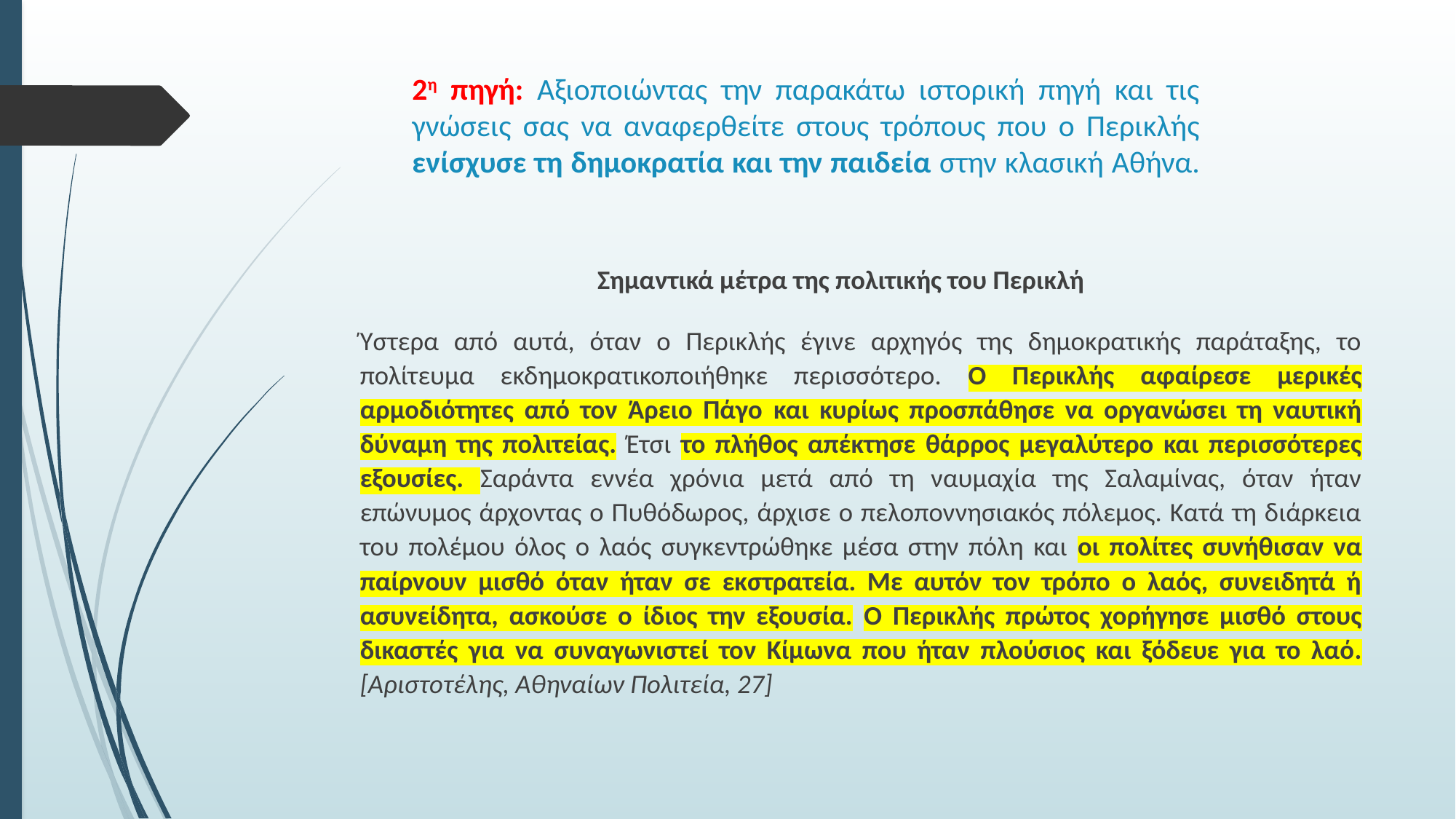

# 2η πηγή: Αξιοποιώντας την παρακάτω ιστορική πηγή και τις γνώσεις σας να αναφερθείτε στους τρόπους που ο Περικλής ενίσχυσε τη δημοκρατία και την παιδεία στην κλασική Αθήνα.
Σημαντικά μέτρα της πολιτικής του Περικλή
Ύστερα από αυτά, όταν ο Περικλής έγινε αρχηγός της δημοκρατικής παράταξης, το πολίτευμα εκδημοκρατικοποιήθηκε περισσότερο. Ο Περικλής αφαίρεσε μερικές αρμοδιότητες από τον Άρειο Πάγο και κυρίως προσπάθησε να οργανώσει τη ναυτική δύναμη της πολιτείας. Έτσι το πλήθος απέκτησε θάρρος μεγαλύτερο και περισσότερες εξουσίες. Σαράντα εννέα χρόνια μετά από τη ναυμαχία της Σαλαμίνας, όταν ήταν επώνυμος άρχοντας ο Πυθόδωρος, άρχισε ο πελοποννησιακός πόλεμος. Κατά τη διάρκεια του πολέμου όλος ο λαός συγκεντρώθηκε μέσα στην πόλη και οι πολίτες συνήθισαν να παίρνουν μισθό όταν ήταν σε εκστρατεία. Με αυτόν τον τρόπο ο λαός, συνειδητά ή ασυνείδητα, ασκούσε ο ίδιος την εξουσία. Ο Περικλής πρώτος χορήγησε μισθό στους δικαστές για να συναγωνιστεί τον Κίμωνα που ήταν πλούσιος και ξόδευε για το λαό. [Αριστοτέλης, Αθηναίων Πολιτεία, 27]